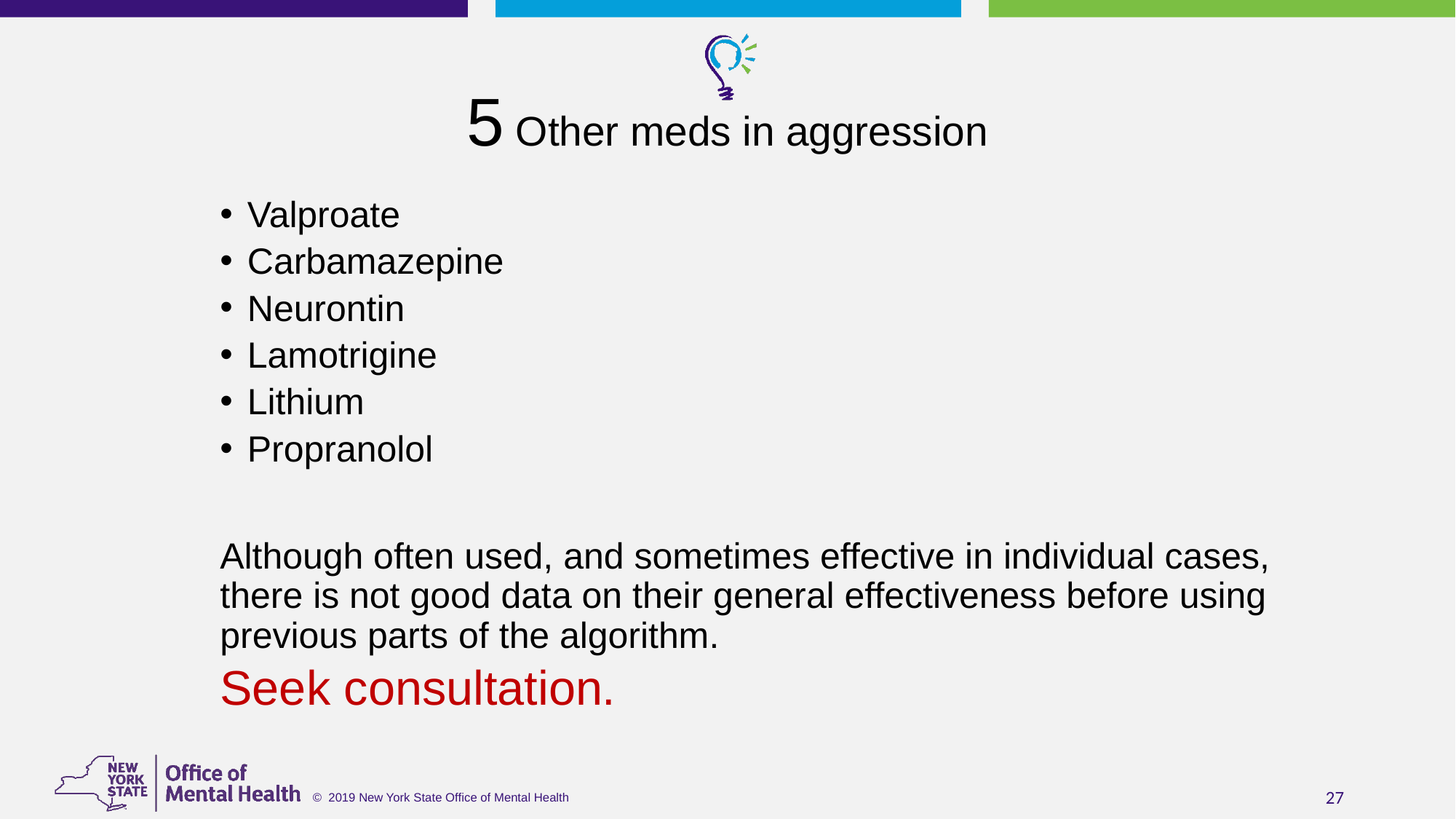

# 5 Other meds in aggression
Valproate
Carbamazepine
Neurontin
Lamotrigine
Lithium
Propranolol

Although often used, and sometimes effective in individual cases, there is not good data on their general effectiveness before using previous parts of the algorithm.
Seek consultation.